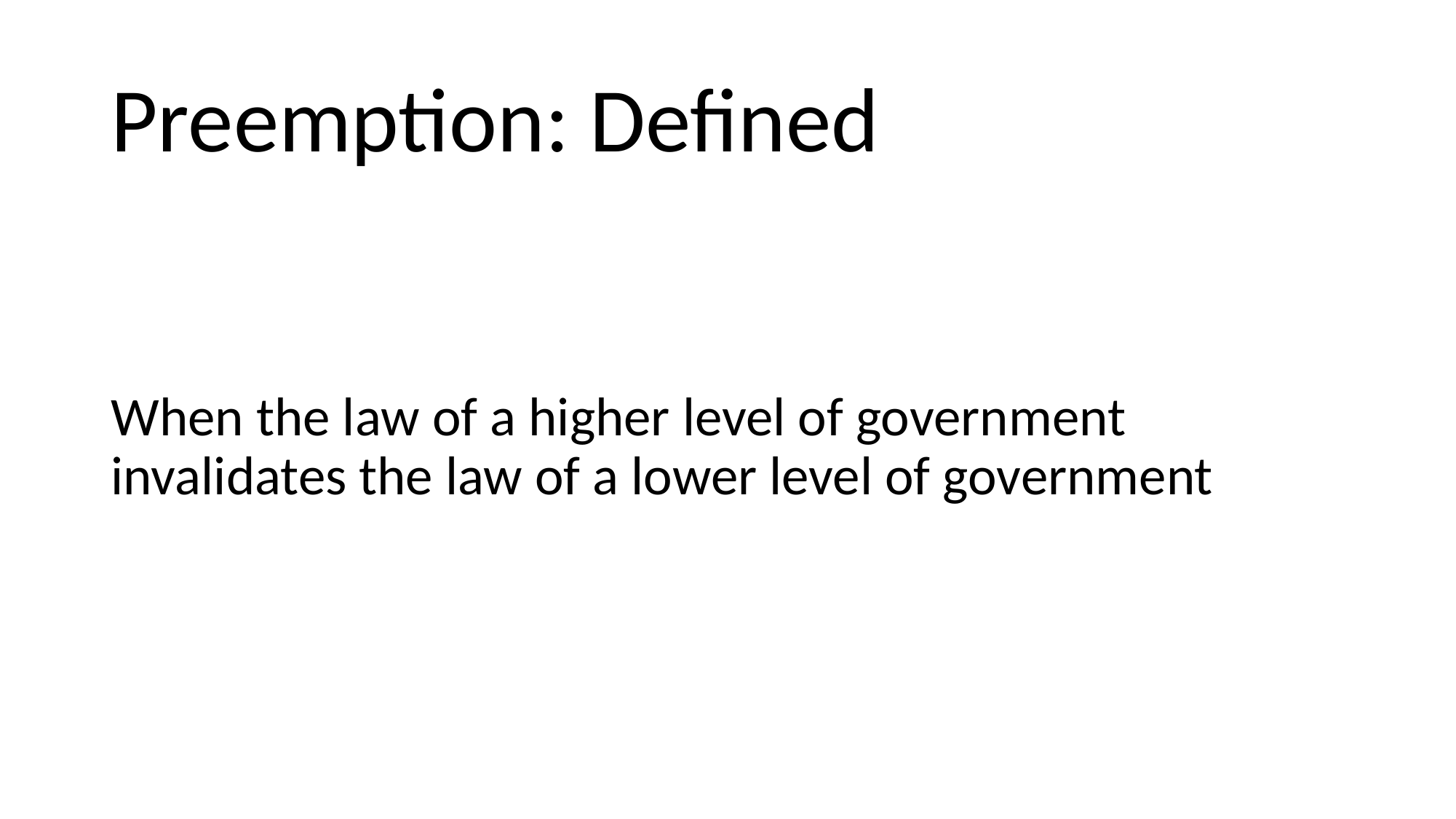

# Preemption: Defined
When the law of a higher level of government invalidates the law of a lower level of government